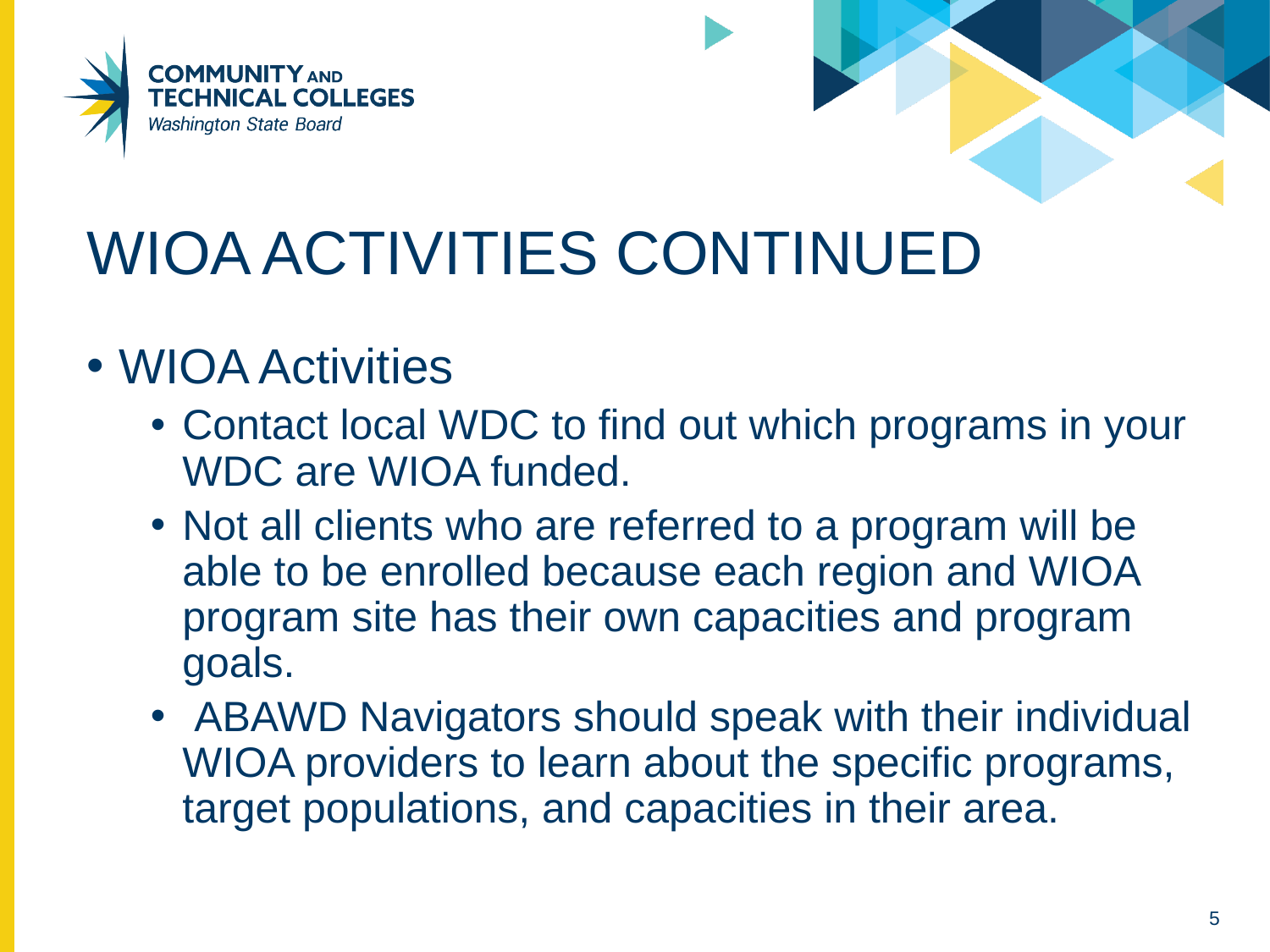

# WIOA Activities continued
WIOA Activities
Contact local WDC to find out which programs in your WDC are WIOA funded.
Not all clients who are referred to a program will be able to be enrolled because each region and WIOA program site has their own capacities and program goals.
 ABAWD Navigators should speak with their individual WIOA providers to learn about the specific programs, target populations, and capacities in their area.
5